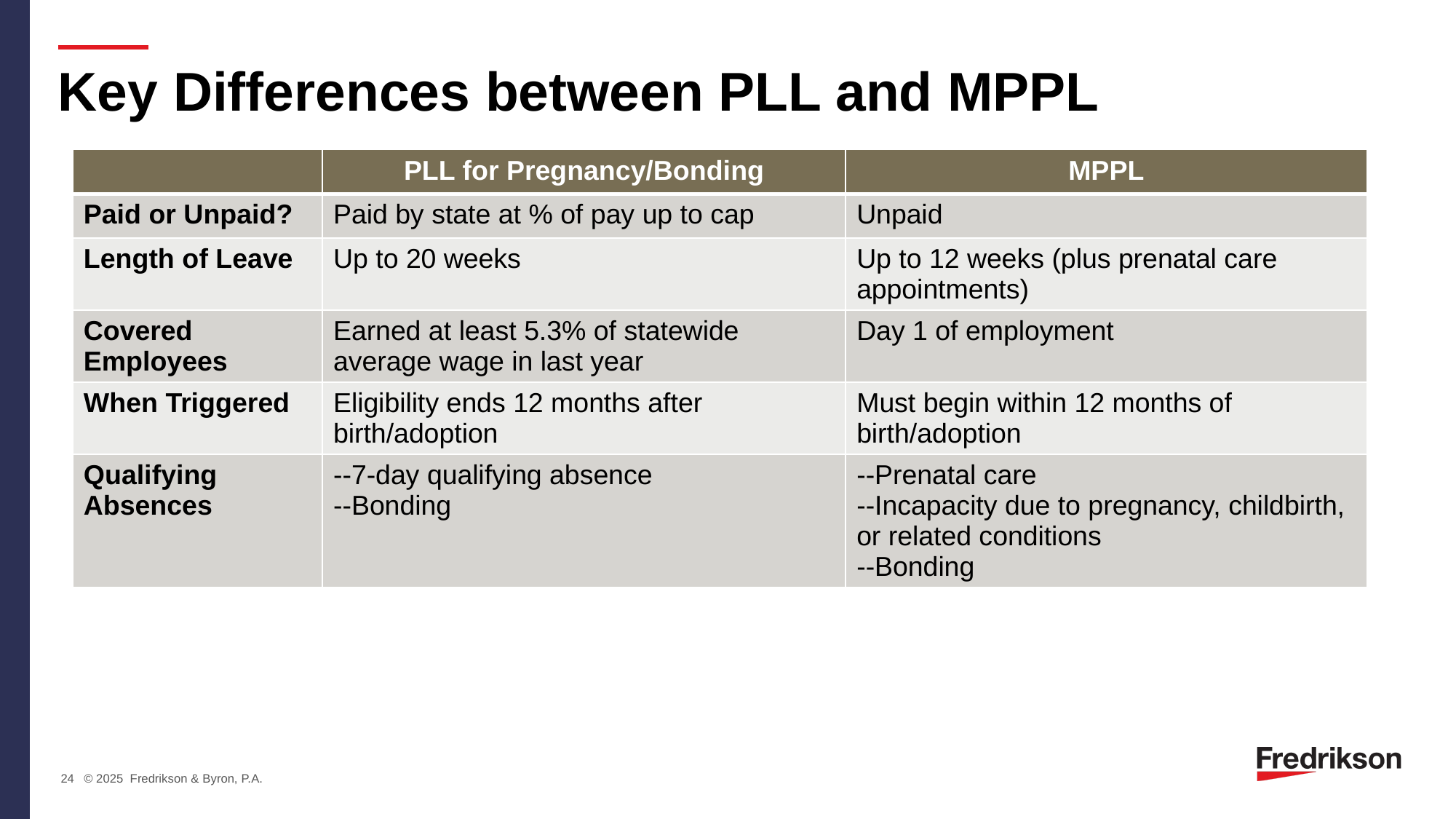

# Key Differences between PLL and MPPL
|  | PLL for Pregnancy/Bonding | MPPL |
| --- | --- | --- |
| Paid or Unpaid? | Paid by state at % of pay up to cap | Unpaid |
| Length of Leave | Up to 20 weeks | Up to 12 weeks (plus prenatal care appointments) |
| Covered Employees | Earned at least 5.3% of statewide average wage in last year | Day 1 of employment |
| When Triggered | Eligibility ends 12 months after birth/adoption | Must begin within 12 months of birth/adoption |
| Qualifying Absences | --7-day qualifying absence --Bonding | --Prenatal care --Incapacity due to pregnancy, childbirth, or related conditions --Bonding |
24